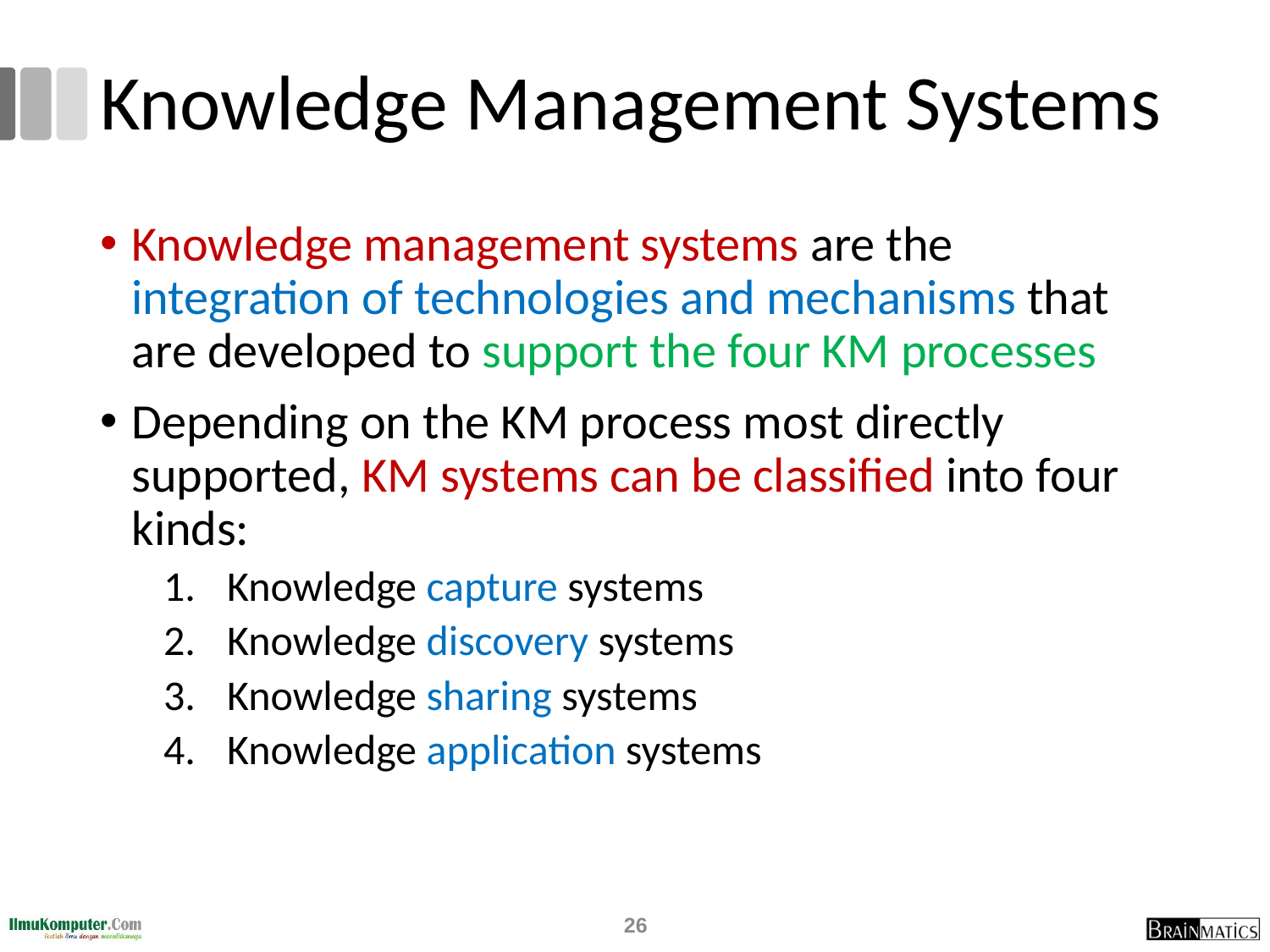

# Knowledge Management Systems
Knowledge management systems are the integration of technologies and mechanisms that are developed to support the four KM processes
Depending on the KM process most directly supported, KM systems can be classified into four kinds:
Knowledge capture systems
Knowledge discovery systems
Knowledge sharing systems
Knowledge application systems
26